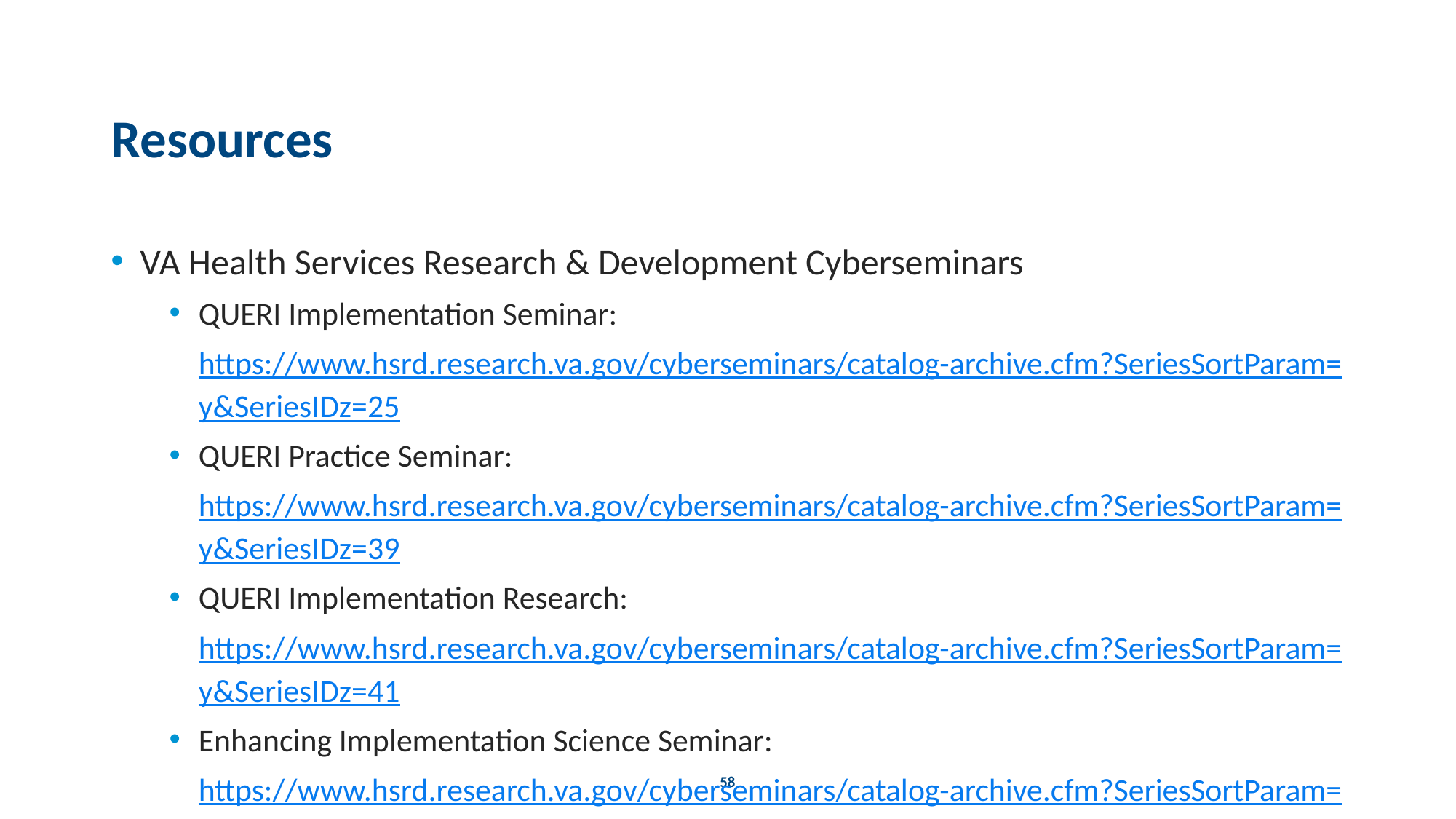

# Resources
VA Health Services Research & Development Cyberseminars
QUERI Implementation Seminar: https://www.hsrd.research.va.gov/cyberseminars/catalog-archive.cfm?SeriesSortParam=y&SeriesIDz=25
QUERI Practice Seminar: https://www.hsrd.research.va.gov/cyberseminars/catalog-archive.cfm?SeriesSortParam=y&SeriesIDz=39
QUERI Implementation Research: https://www.hsrd.research.va.gov/cyberseminars/catalog-archive.cfm?SeriesSortParam=y&SeriesIDz=41
Enhancing Implementation Science Seminar: https://www.hsrd.research.va.gov/cyberseminars/catalog-archive.cfm?SeriesSortParam=y&SeriesIDz=57

58